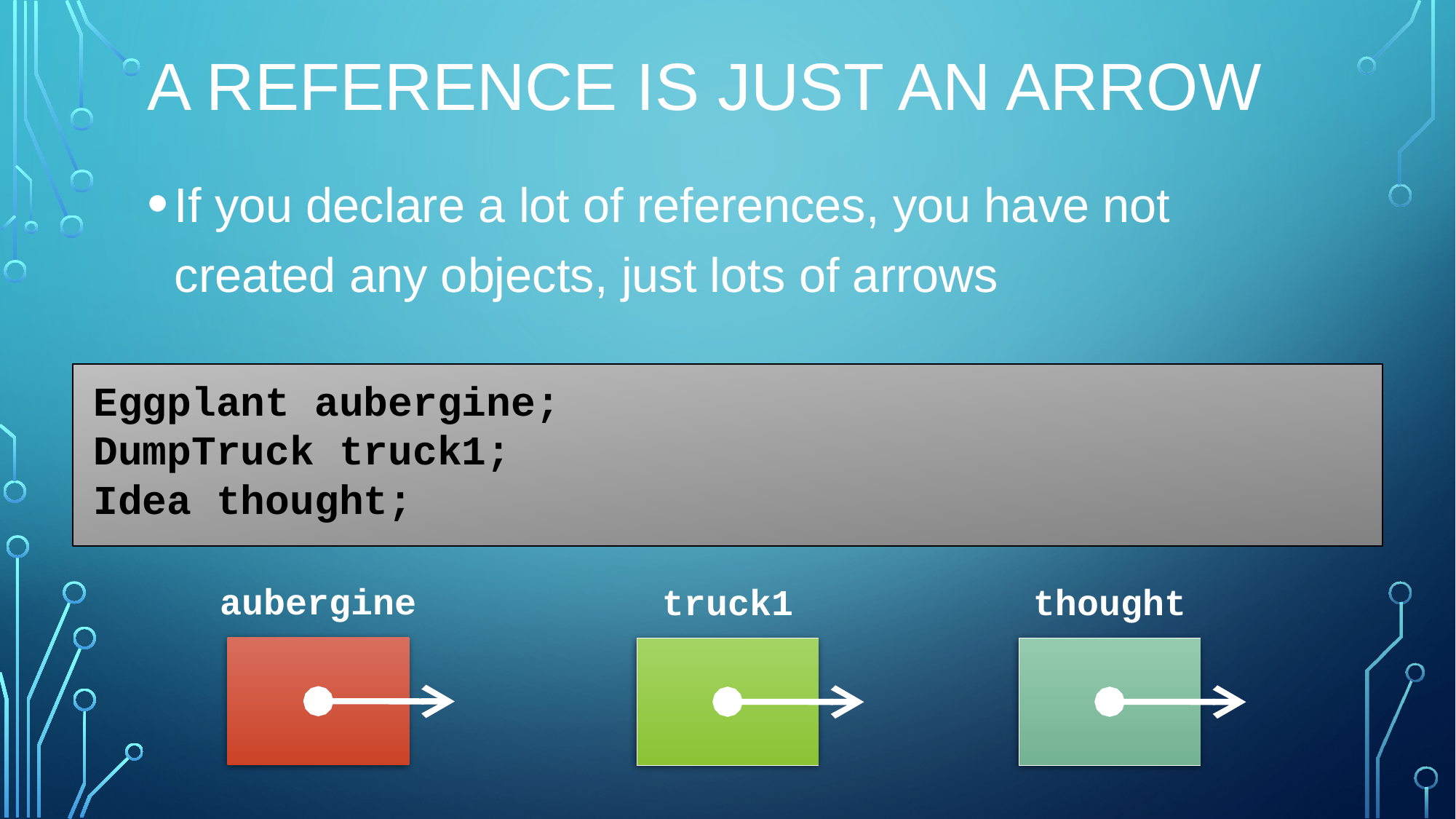

# A reference is just an arrow
If you declare a lot of references, you have not created any objects, just lots of arrows
Eggplant aubergine;
DumpTruck truck1;
Idea thought;
aubergine

truck1

thought